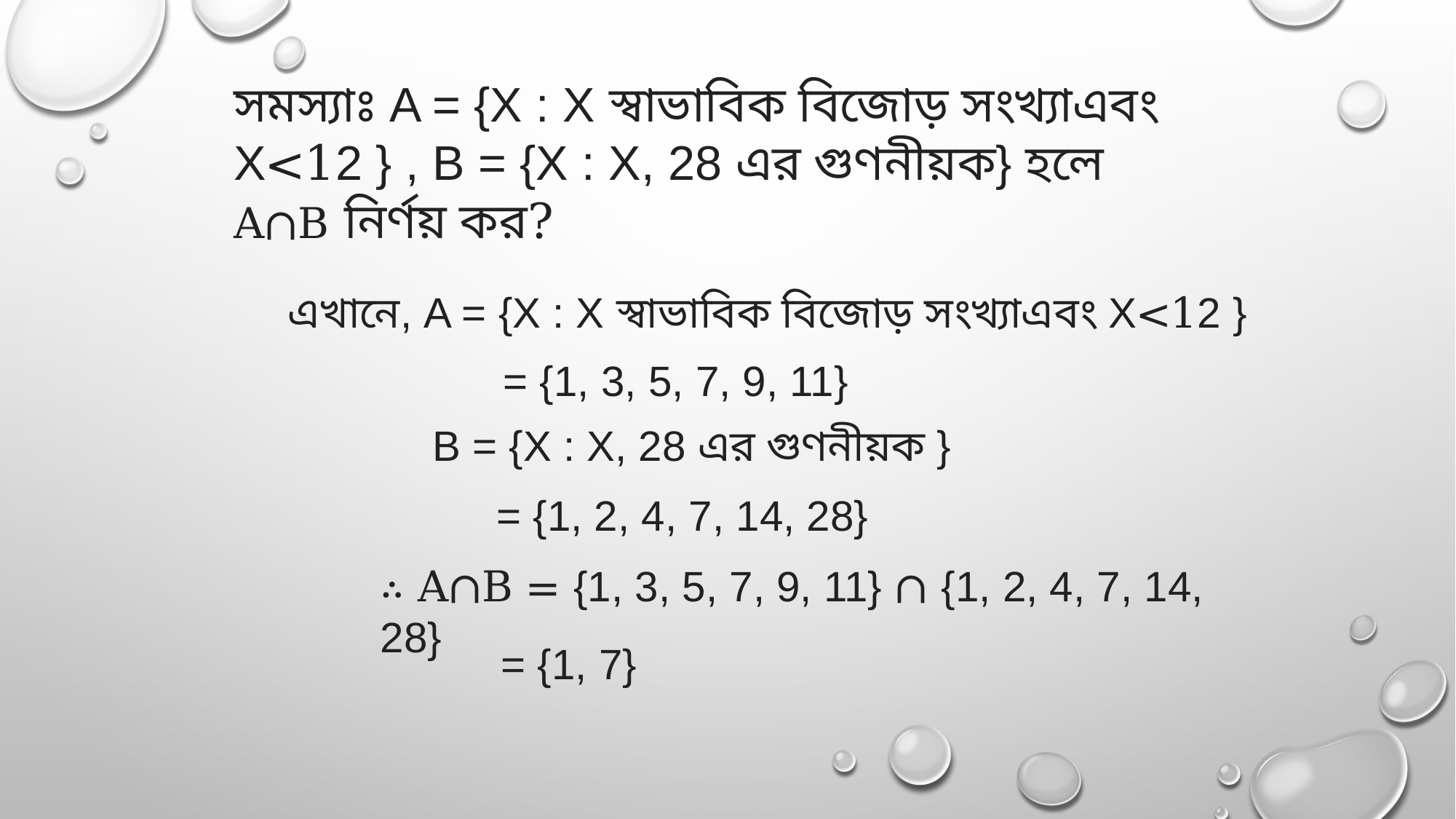

সমস্যাঃ A = {X : X স্বাভাবিক বিজোড় সংখ্যাএবং X<12 } , B = {X : X, 28 এর গুণনীয়ক} হলে A∩B নির্ণয় কর?

এখানে, A = {X : X স্বাভাবিক বিজোড় সংখ্যাএবং X<12 }
 = {1, 3, 5, 7, 9, 11}
B = {X : X, 28 এর গুণনীয়ক }
= {1, 2, 4, 7, 14, 28}
∴ A∩B = {1, 3, 5, 7, 9, 11} ∩ {1, 2, 4, 7, 14, 28}
= {1, 7}